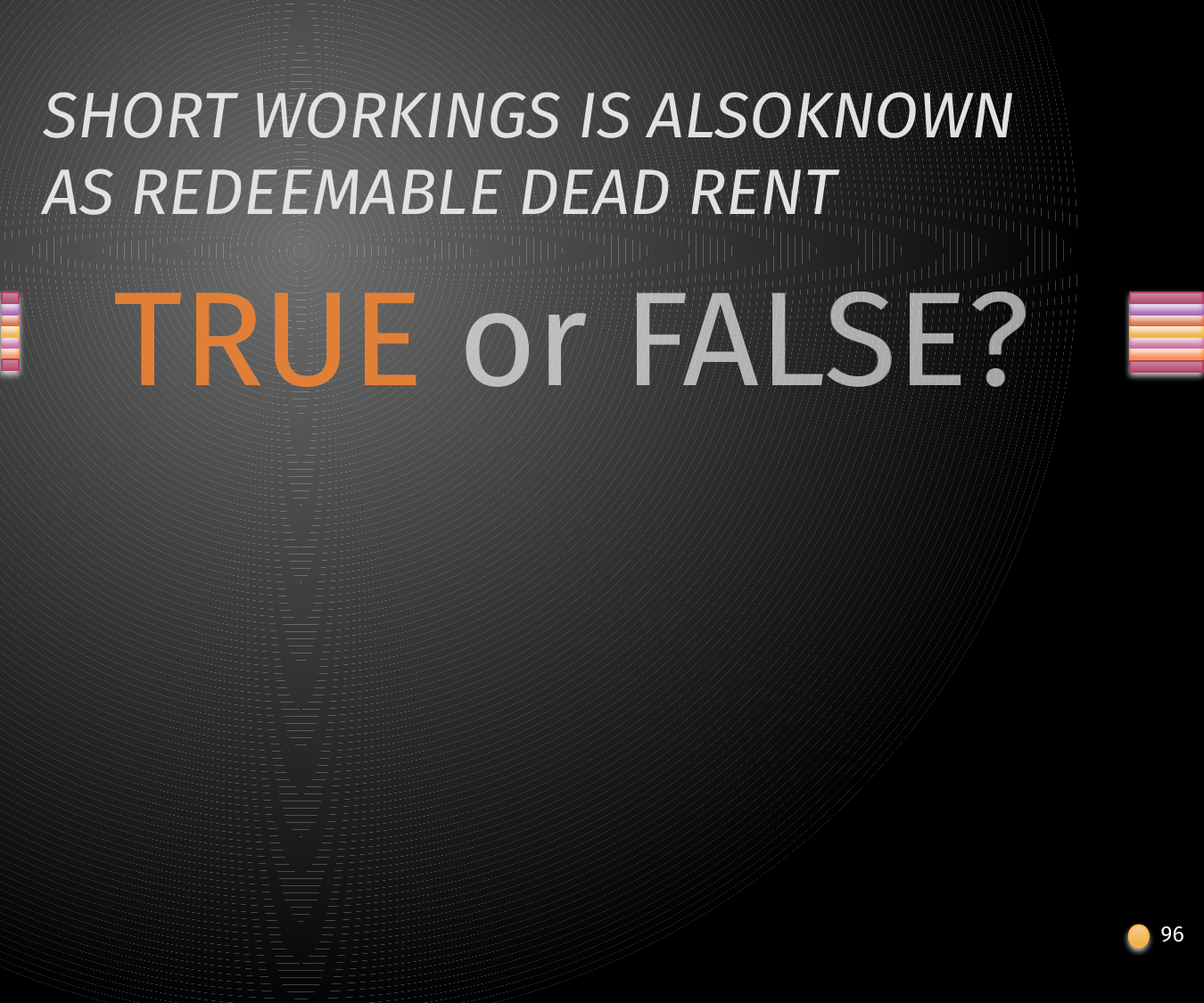

# SHORT WORKINGS IS ALSOKNOWN AS REDEEMABLE DEAD RENT
96